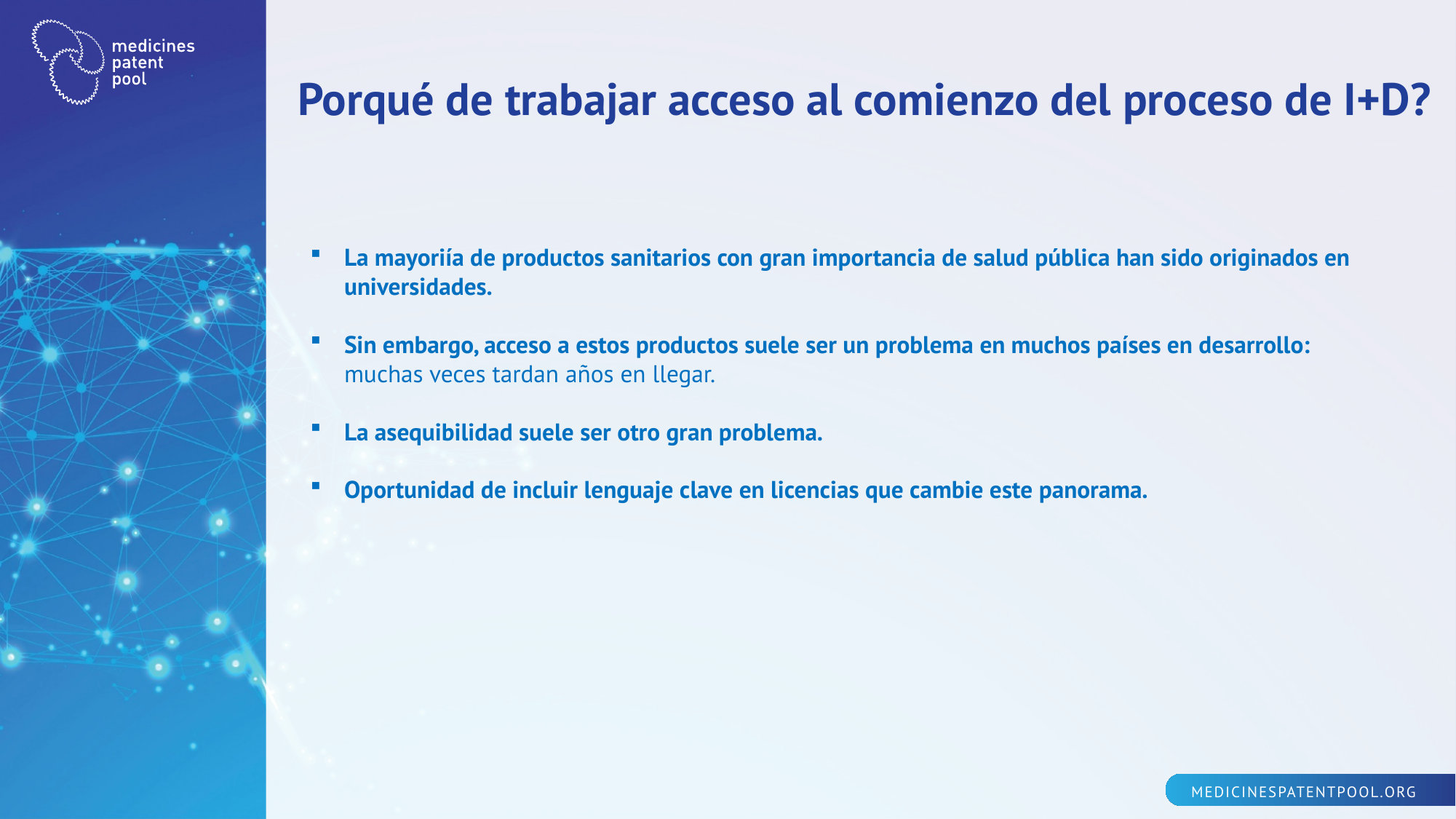

Porqué de trabajar acceso al comienzo del proceso de I+D?

La mayoriía de productos sanitarios con gran importancia de salud pública han sido originados en universidades.

Sin embargo, acceso a estos productos suele ser un problema en muchos países en desarrollo: muchas veces tardan años en llegar.

La asequibilidad suele ser otro gran problema.

Oportunidad de incluir lenguaje clave en licencias que cambie este panorama.